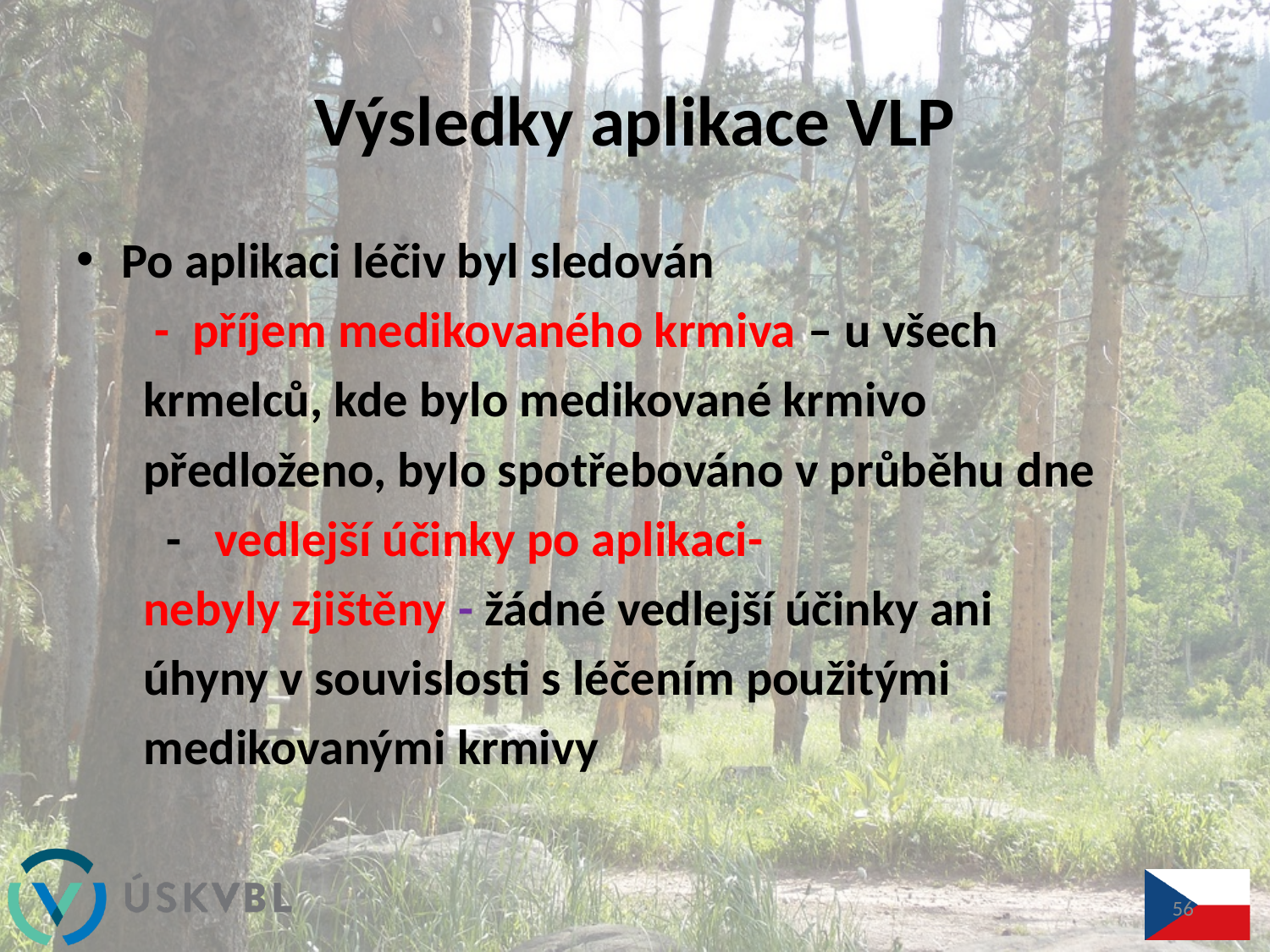

# Výsledky aplikace VLP
Po aplikaci léčiv byl sledován
       -  příjem medikovaného krmiva – u všech
      krmelců, kde bylo medikované krmivo
      předloženo, bylo spotřebováno v průběhu dne
        -   vedlejší účinky po aplikaci-
      nebyly zjištěny - žádné vedlejší účinky ani
      úhyny v souvislosti s léčením použitými
      medikovanými krmivy

56